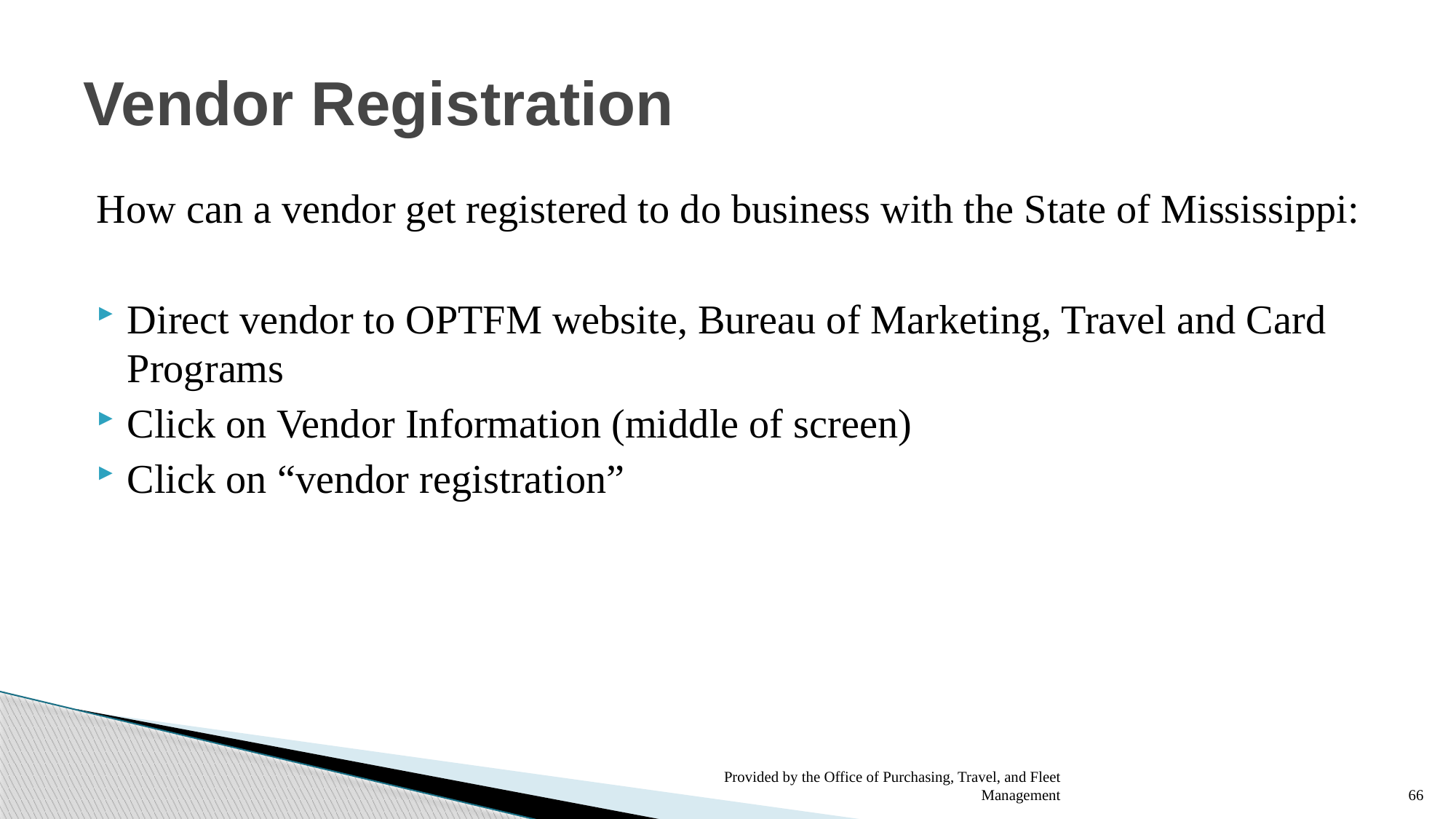

# Vendor Registration
How can a vendor get registered to do business with the State of Mississippi:

Direct vendor to OPTFM website, Bureau of Marketing, Travel and Card Programs
Click on Vendor Information (middle of screen)
Click on “vendor registration”

Provided by the Office of Purchasing, Travel, and Fleet Management
66